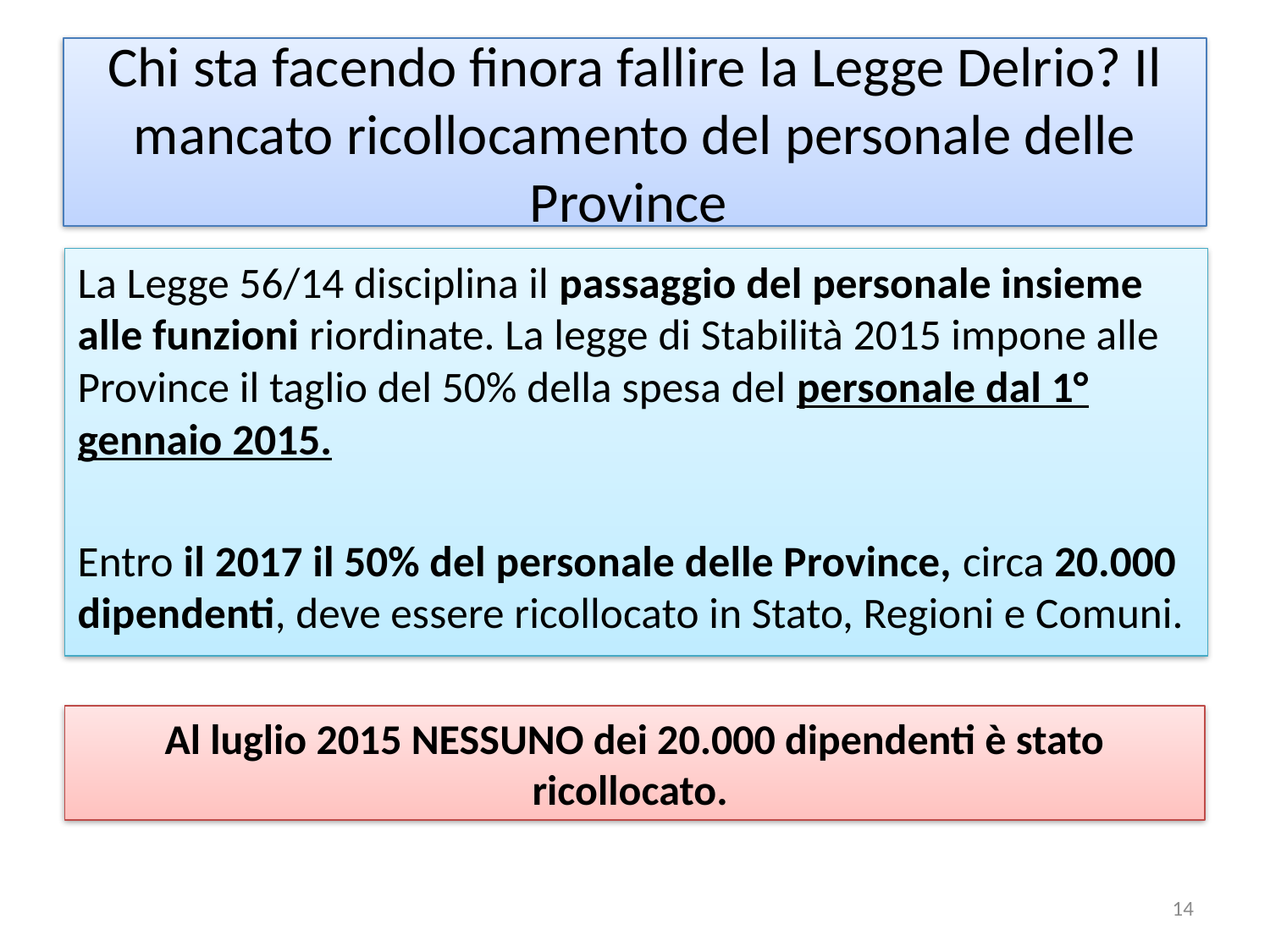

# Chi sta facendo finora fallire la Legge Delrio? Il mancato ricollocamento del personale delle Province
La Legge 56/14 disciplina il passaggio del personale insieme alle funzioni riordinate. La legge di Stabilità 2015 impone alle Province il taglio del 50% della spesa del personale dal 1° gennaio 2015.

Entro il 2017 il 50% del personale delle Province, circa 20.000 dipendenti, deve essere ricollocato in Stato, Regioni e Comuni.
Al luglio 2015 NESSUNO dei 20.000 dipendenti è stato ricollocato.
14